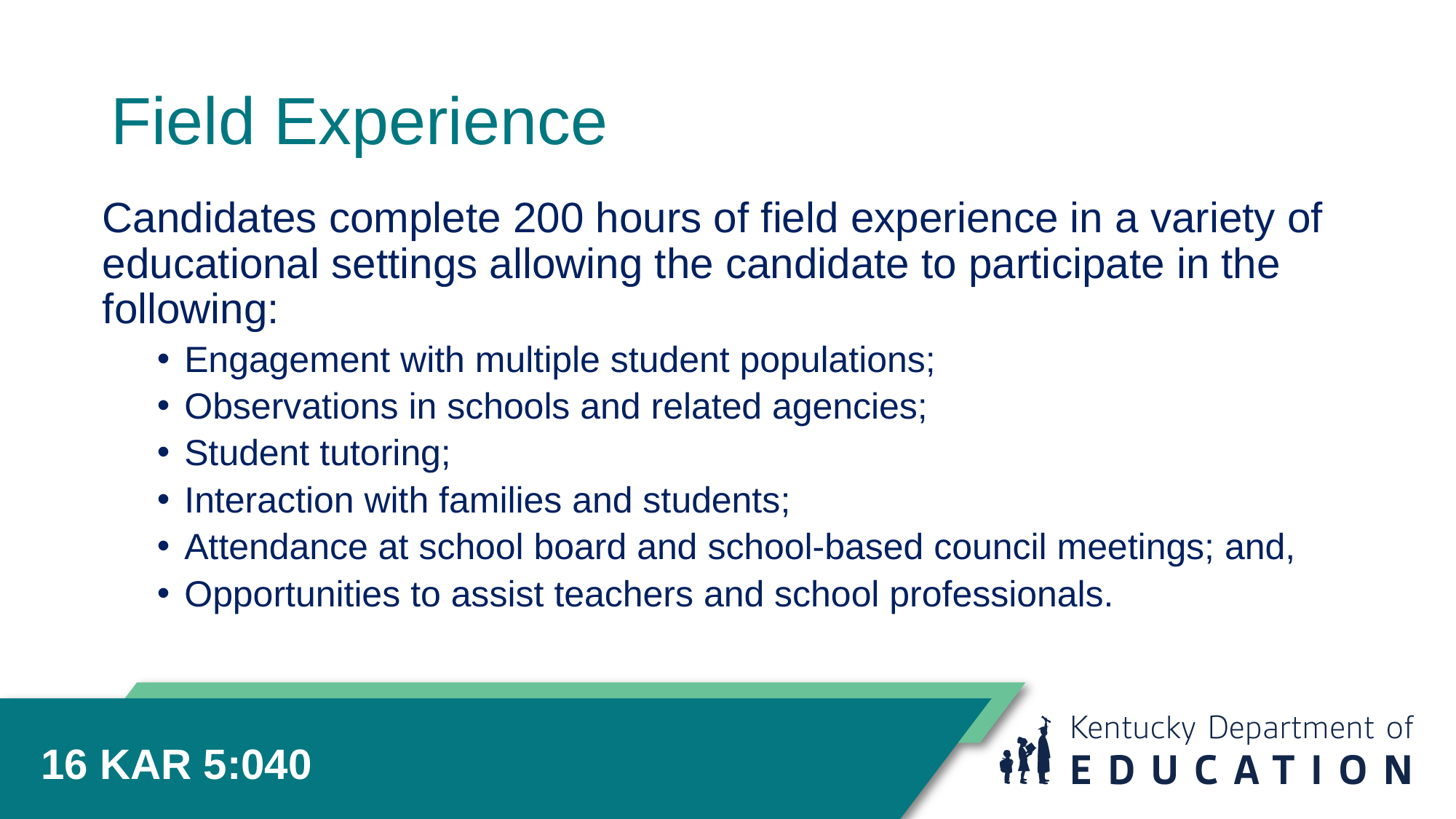

# Field Experience
Candidates complete 200 hours of field experience in a variety of educational settings allowing the candidate to participate in the following:
Engagement with multiple student populations;
Observations in schools and related agencies;
Student tutoring;
Interaction with families and students;
Attendance at school board and school-based council meetings; and,
Opportunities to assist teachers and school professionals.

16 KAR 5:040